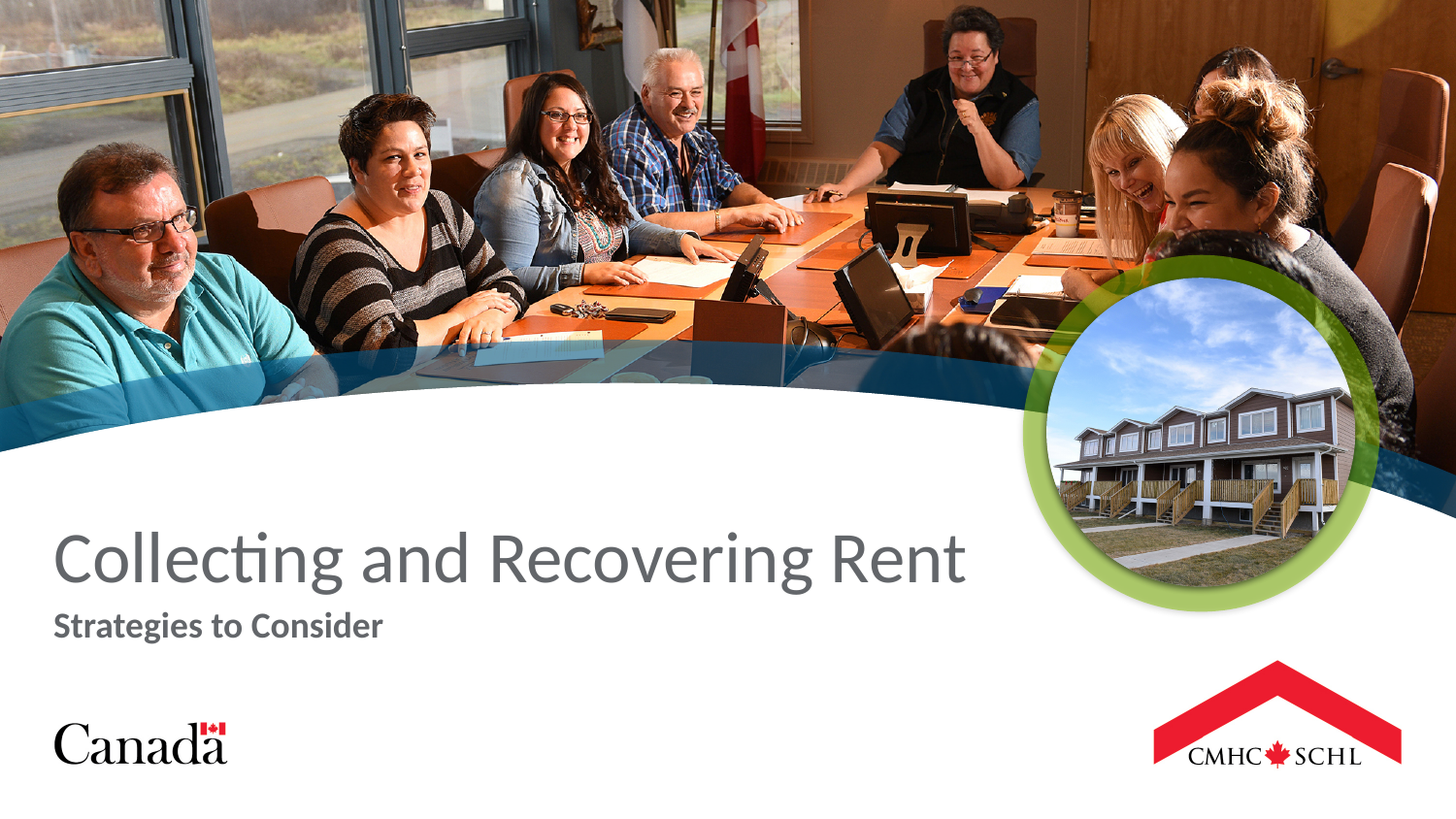

Collecting and Recovering Rent
Strategies to Consider